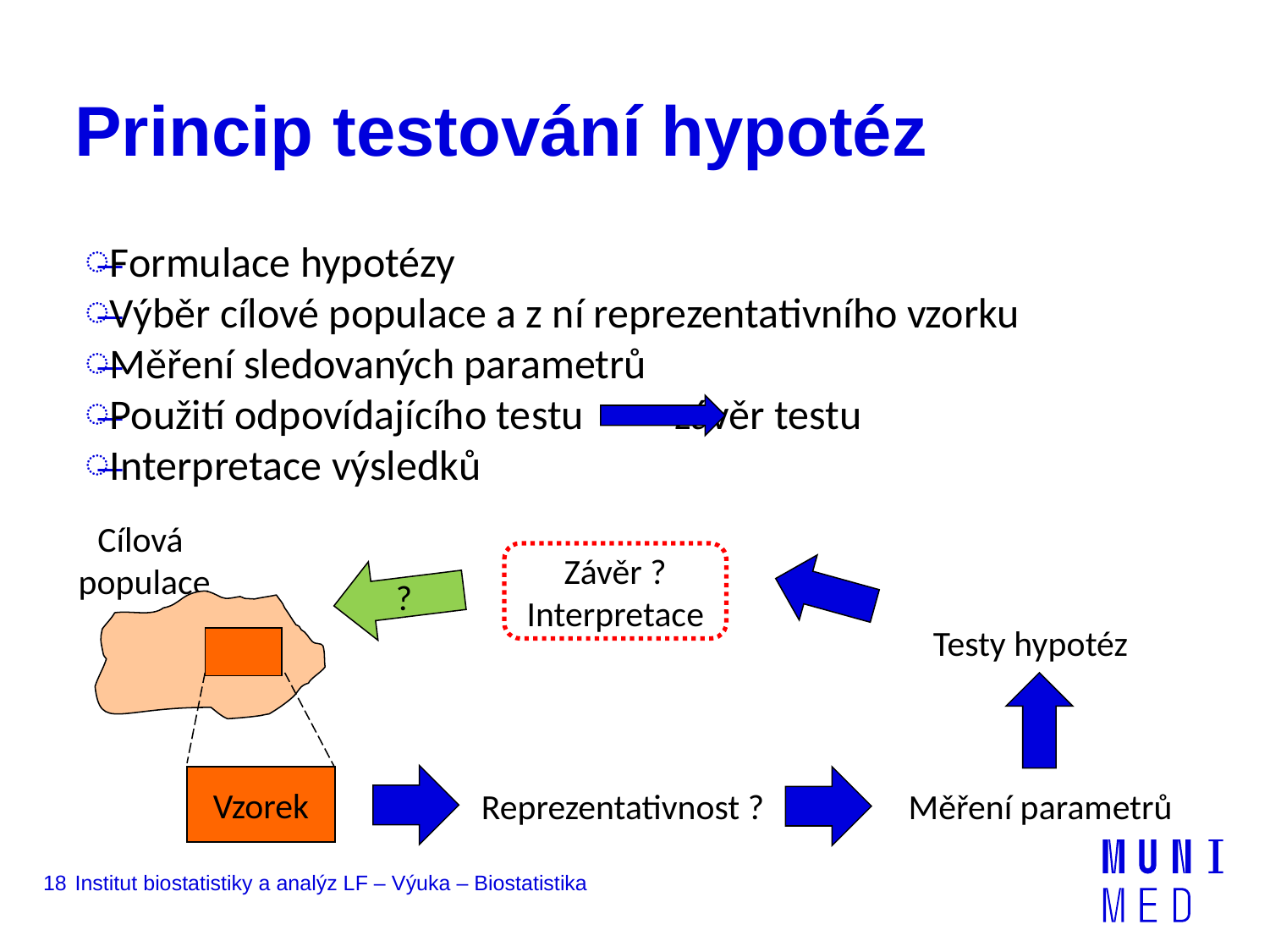

# Princip testování hypotéz
Formulace hypotézy
Výběr cílové populace a z ní reprezentativního vzorku
Měření sledovaných parametrů
Použití odpovídajícího testu	      závěr testu
Interpretace výsledků

Cílová
populace

Závěr ?
Interpretace

?

Testy hypotéz

Vzorek
Reprezentativnost ?
Měření parametrů
18
Institut biostatistiky a analýz LF – Výuka – Biostatistika